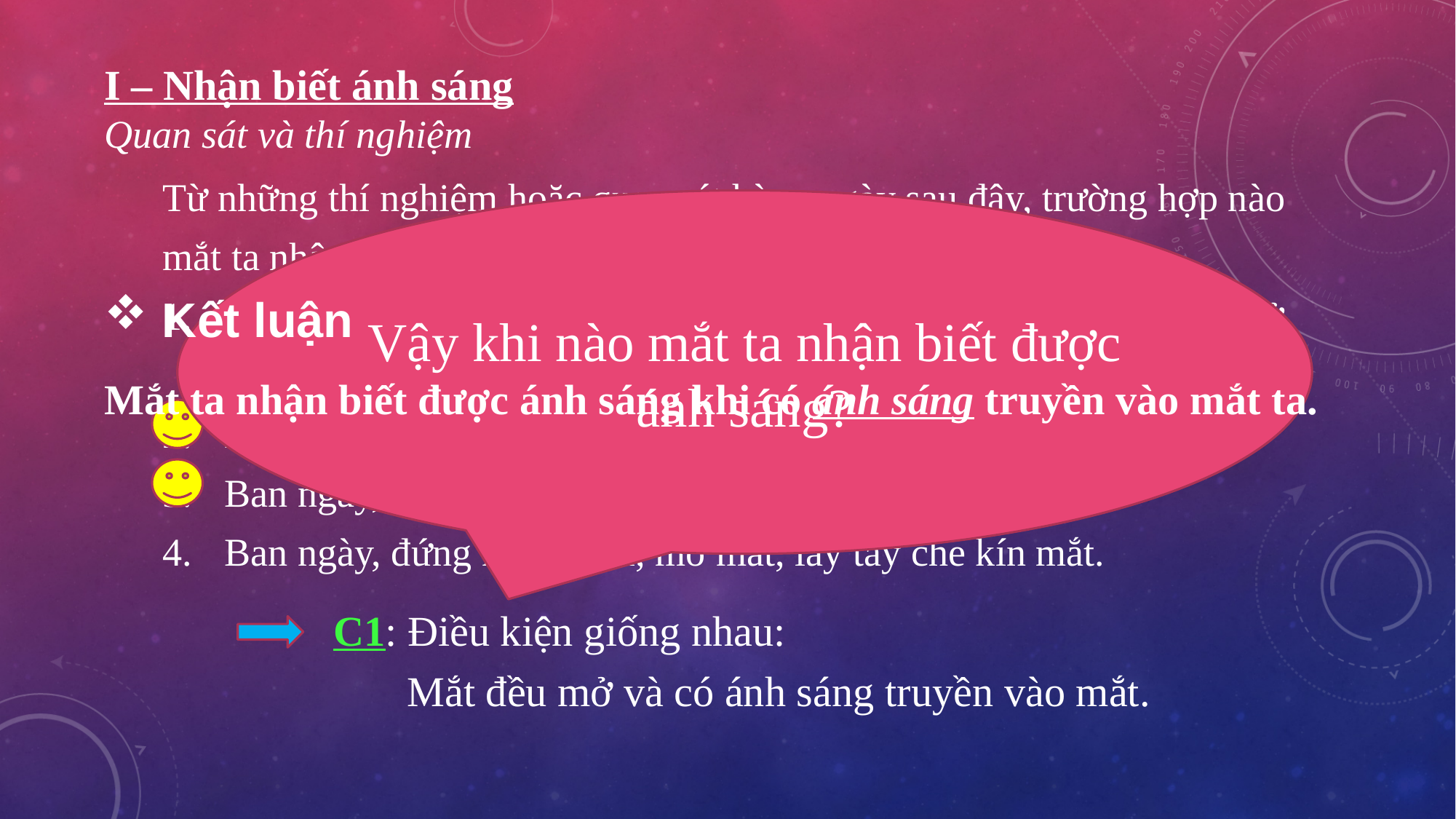

I – Nhận biết ánh sáng
Quan sát và thí nghiệm

Từ những thí nghiệm hoặc quan sát hàng ngày sau đây, trường hợp nào mắt ta nhận biết ánh sáng?
Ban đêm đứng trong phòng có cửa gỗ đóng kín, không bật đèn, mở mắt.
Ban đêm đứng trong phòng đóng kín cửa, bật đèn, mở mắt.
Ban ngày, đứng ngoài trời, mở mắt.
Ban ngày, đứng ngoài trời, mở mắt, lấy tay che kín mắt.

Vậy khi nào mắt ta nhận biết được ánh sáng?
 Kết luận
Mắt ta nhận biết được ánh sáng khi có ánh sáng truyền vào mắt ta.

C1: Điều kiện giống nhau:

       Mắt đều mở và có ánh sáng truyền vào mắt.